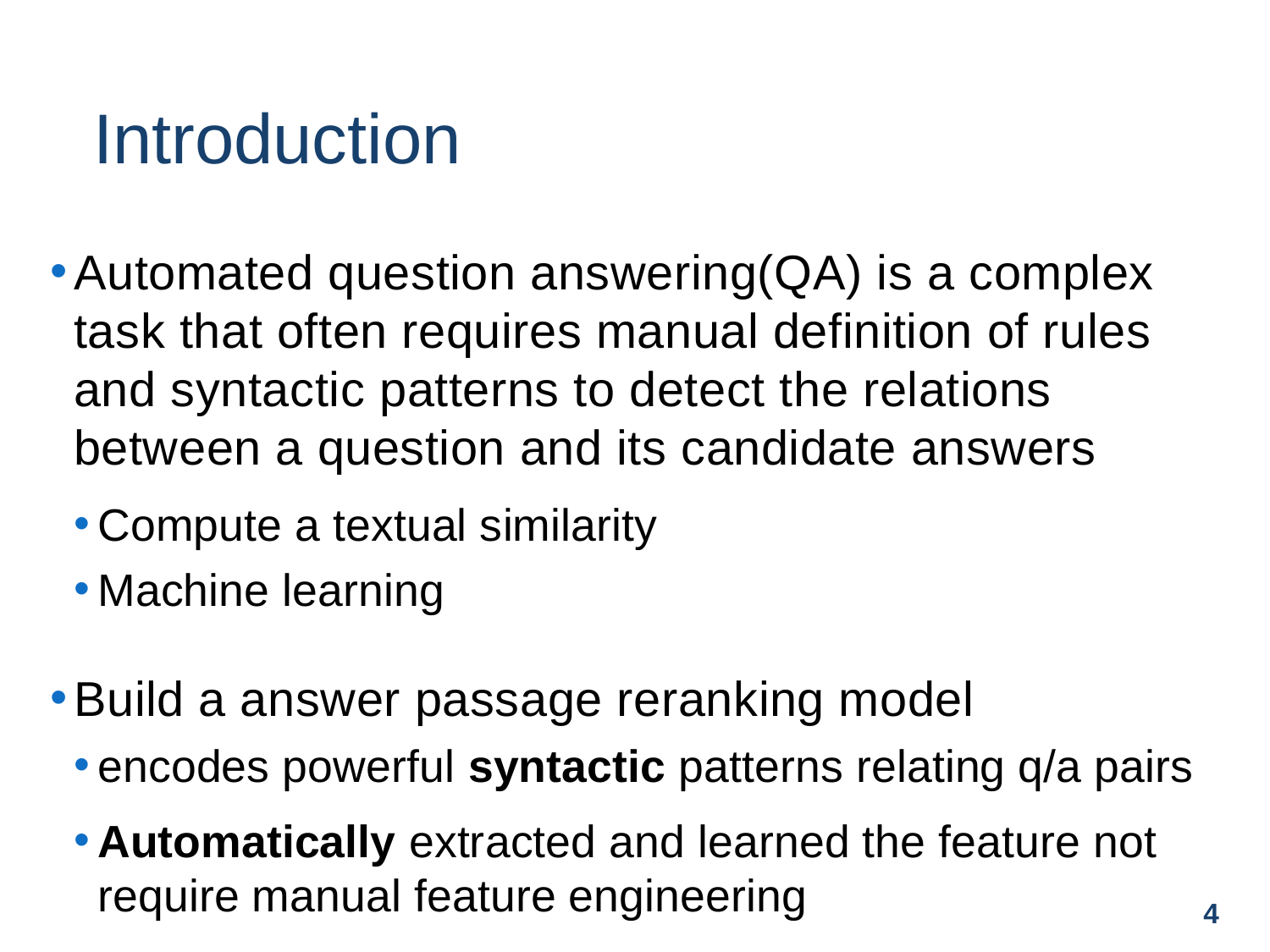

Introduction
Automated question answering(QA) is a complex task that often requires manual definition of rules and syntactic patterns to detect the relations between a question and its candidate answers
Compute a textual similarity
Machine learning
Build a answer passage reranking model
encodes powerful syntactic patterns relating q/a pairs
Automatically extracted and learned the feature not require manual feature engineering

4